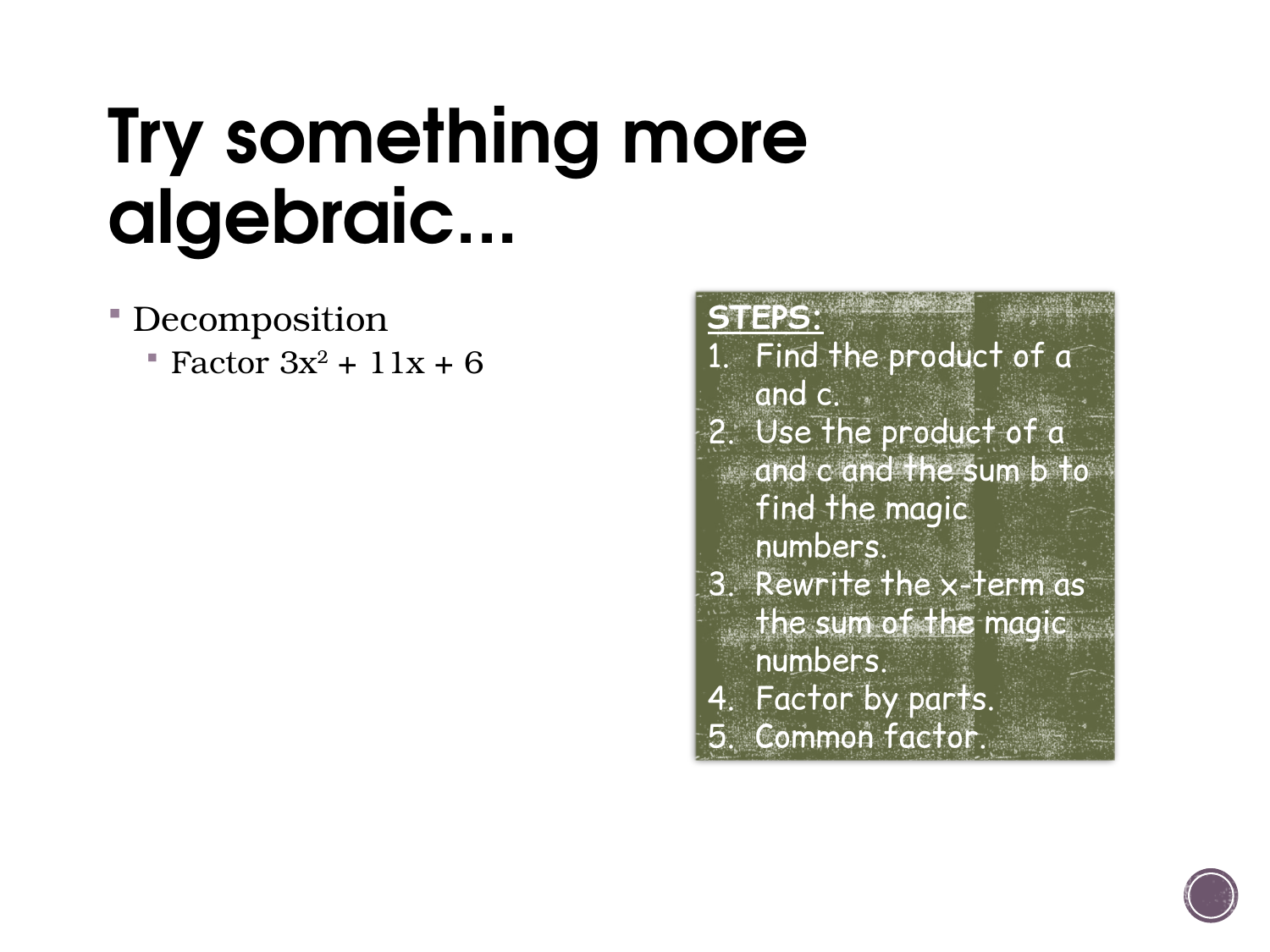

# Try something more algebraic...
STEPS:
Find the product of a and c.
Use the product of a and c and the sum b to find the magic numbers.
Rewrite the x-term as the sum of the magic numbers.
Factor by parts.
Common factor.
Decomposition
Factor 3x2 + 11x + 6